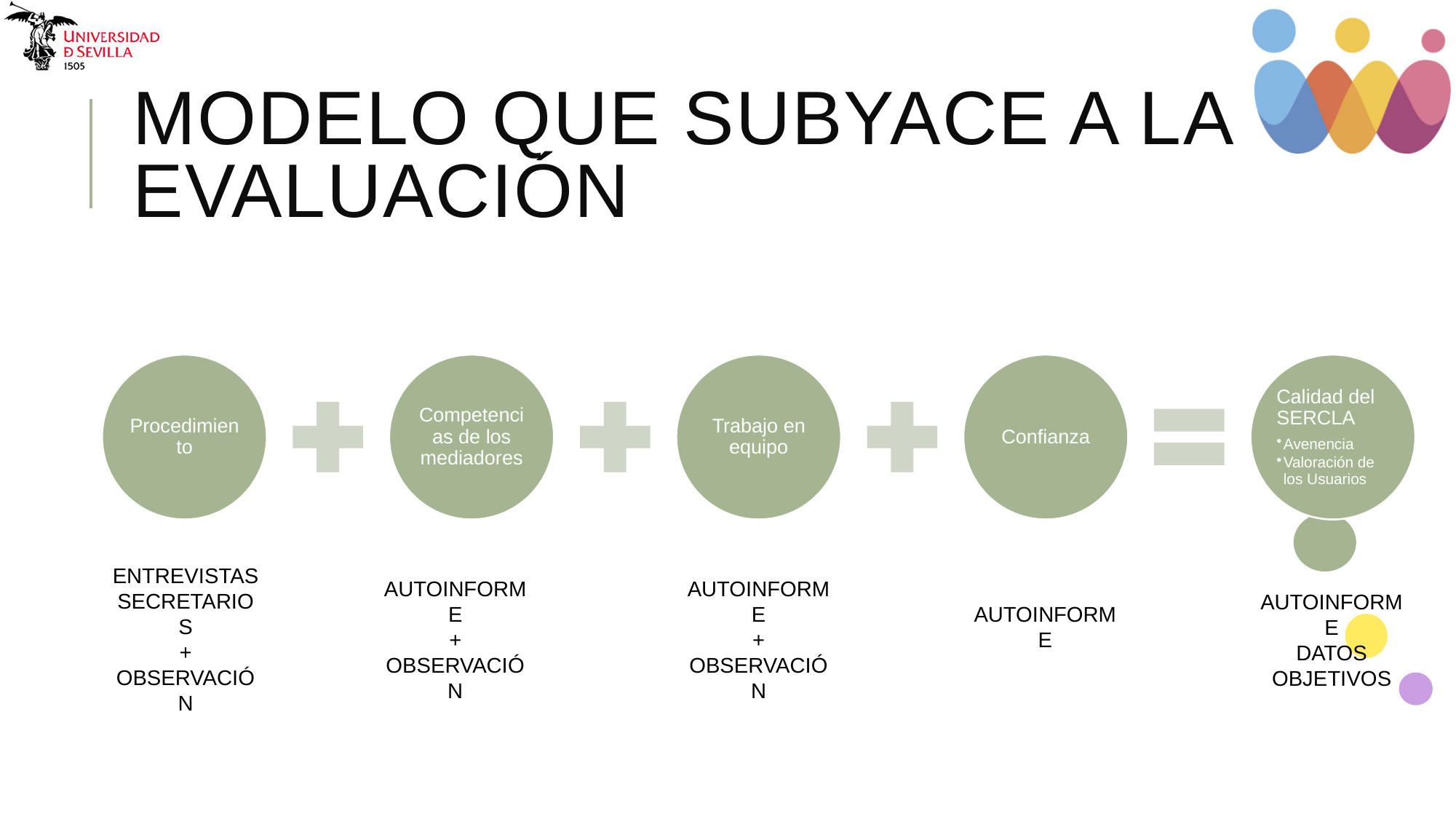

# Modelo que subyace a la evaluación
Procedimiento

Competencias de los mediadores

Trabajo en equipo

Confianza

Calidad del SERCLA
Avenencia
Valoración de los Usuarios
ENTREVISTAS SECRETARIOS
+
OBSERVACIÓN
AUTOINFORME
+
OBSERVACIÓN
AUTOINFORME
+
OBSERVACIÓN
AUTOINFORME
DATOS OBJETIVOS
AUTOINFORME